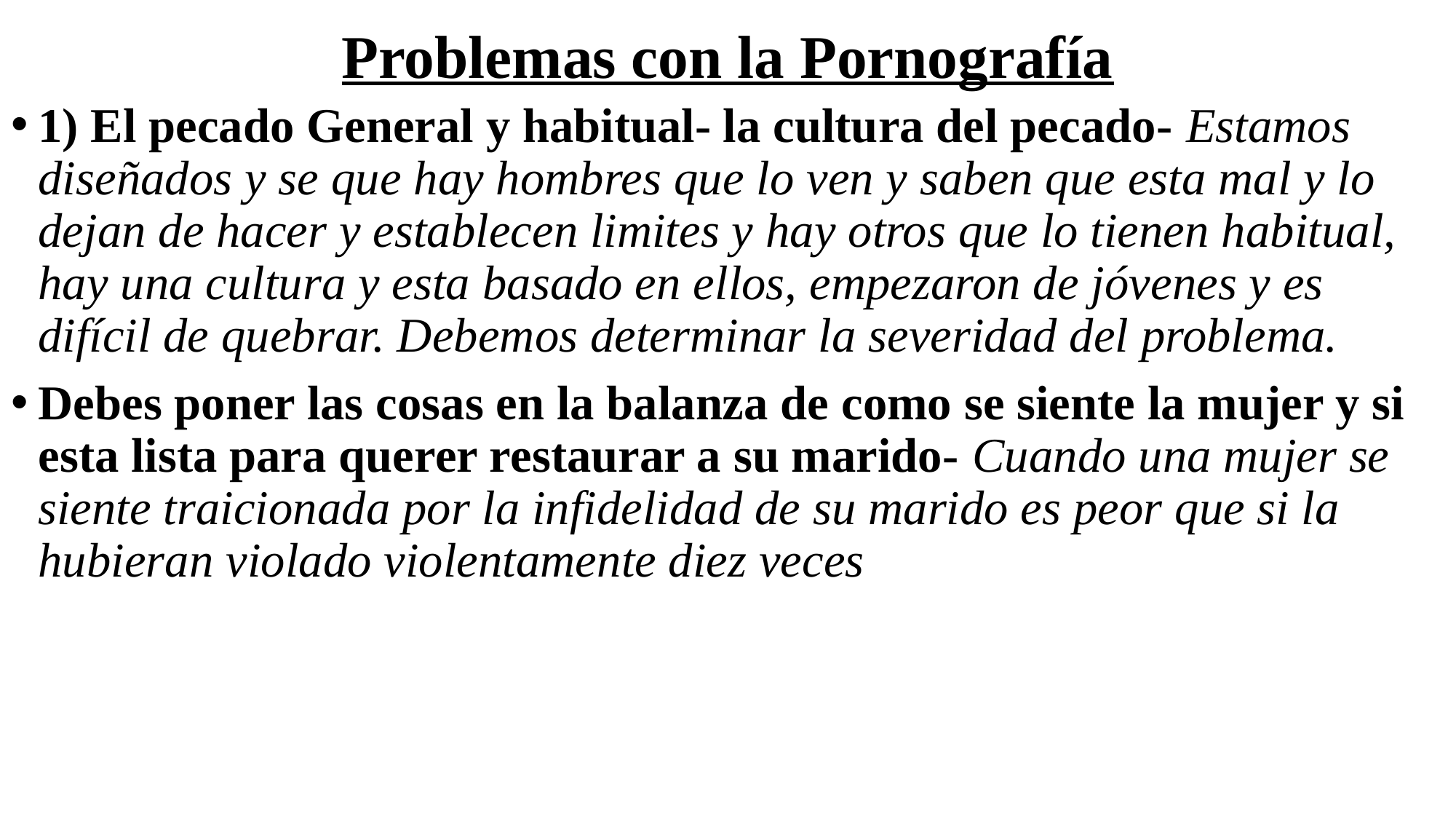

# Problemas con la Pornografía
1) El pecado General y habitual- la cultura del pecado- Estamos diseñados y se que hay hombres que lo ven y saben que esta mal y lo dejan de hacer y establecen limites y hay otros que lo tienen habitual, hay una cultura y esta basado en ellos, empezaron de jóvenes y es difícil de quebrar. Debemos determinar la severidad del problema.
Debes poner las cosas en la balanza de como se siente la mujer y si esta lista para querer restaurar a su marido- Cuando una mujer se siente traicionada por la infidelidad de su marido es peor que si la hubieran violado violentamente diez veces